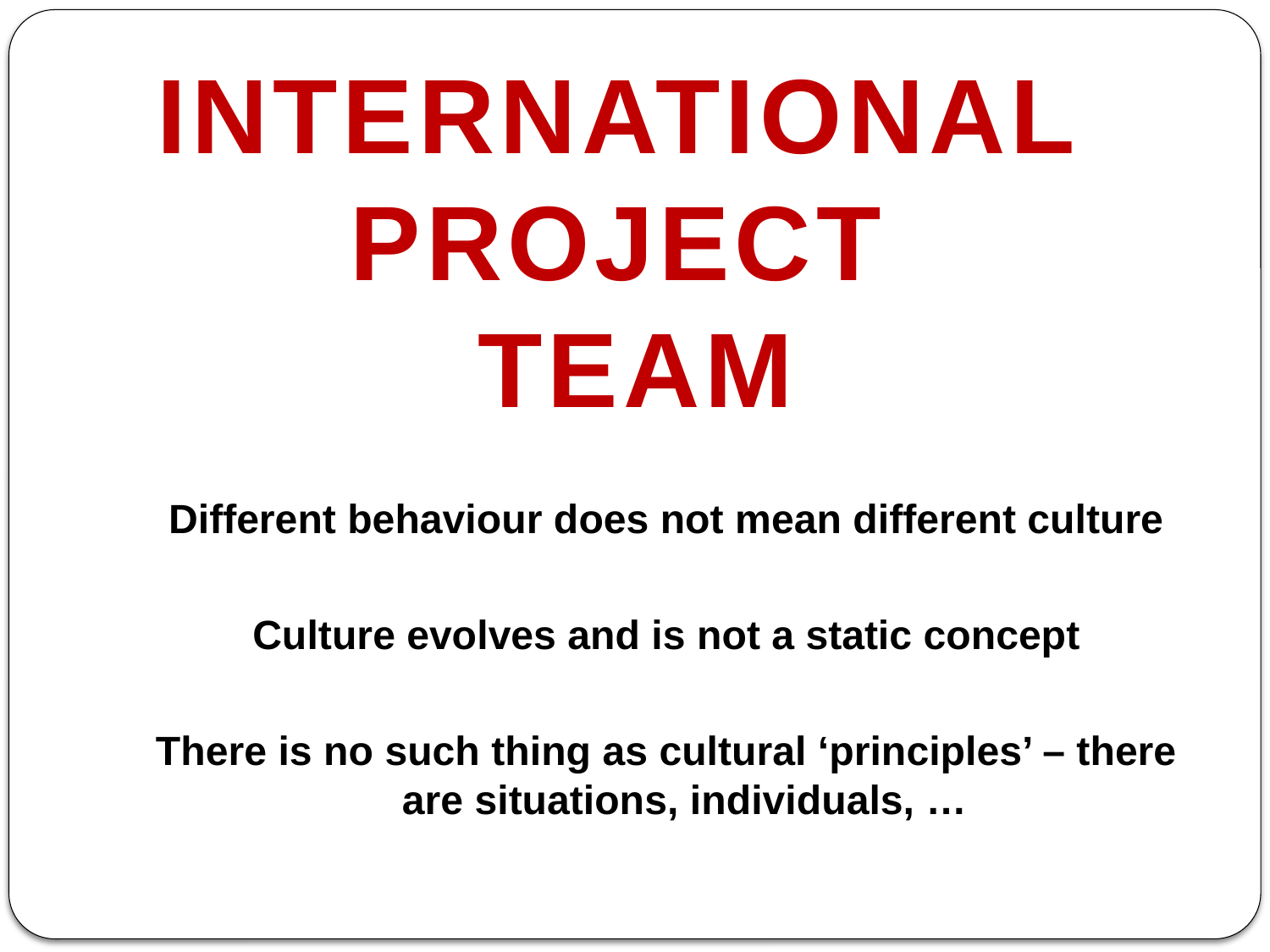

# International project team
Different behaviour does not mean different culture

Culture evolves and is not a static concept

There is no such thing as cultural ‘principles’ – there are situations, individuals, …